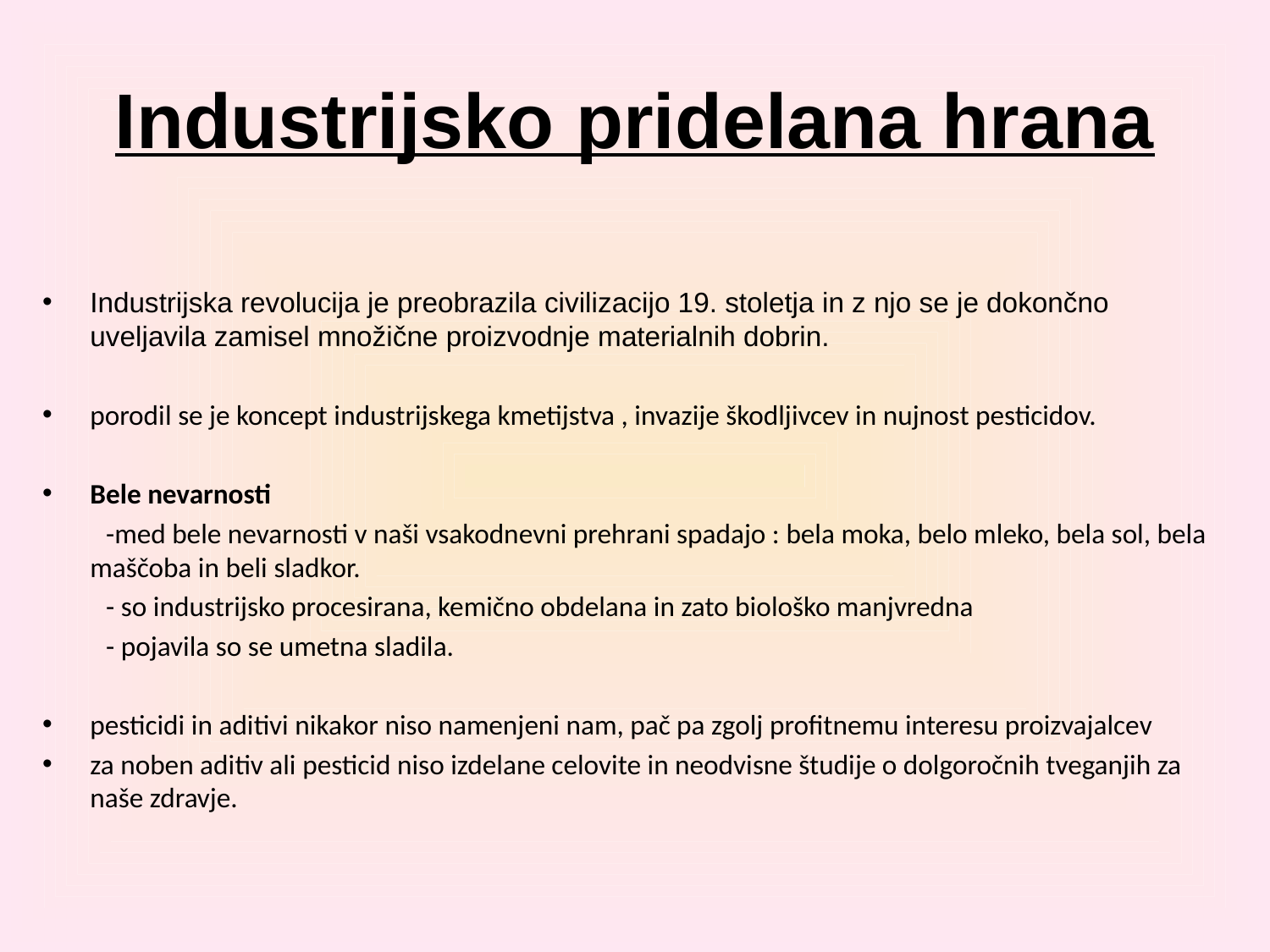

# Industrijsko pridelana hrana

Industrijska revolucija je preobrazila civilizacijo 19. stoletja in z njo se je dokončno uveljavila zamisel množične proizvodnje materialnih dobrin.

porodil se je koncept industrijskega kmetijstva , invazije škodljivcev in nujnost pesticidov.

Bele nevarnosti
          -med bele nevarnosti v naši vsakodnevni prehrani spadajo : bela moka, belo mleko, bela sol, bela maščoba in beli sladkor.
          - so industrijsko procesirana, kemično obdelana in zato biološko manjvredna
          - pojavila so se umetna sladila.

pesticidi in aditivi nikakor niso namenjeni nam, pač pa zgolj profitnemu interesu proizvajalcev
za noben aditiv ali pesticid niso izdelane celovite in neodvisne študije o dolgoročnih tveganjih za naše zdravje.